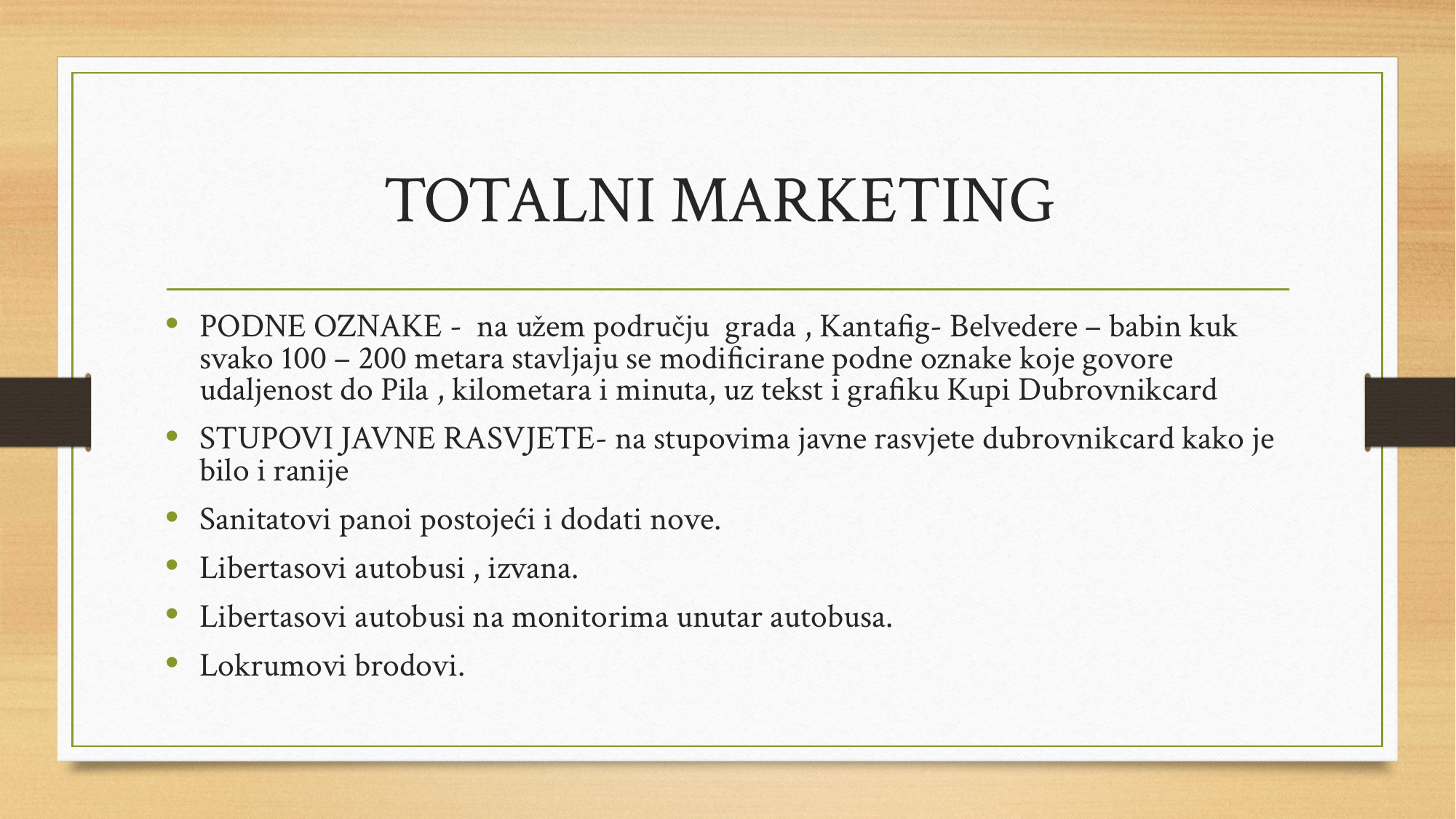

# TOTALNI MARKETING
PODNE OZNAKE -  na užem području  grada , Kantafig- Belvedere – babin kuk svako 100 – 200 metara stavljaju se modificirane podne oznake koje govore udaljenost do Pila , kilometara i minuta, uz tekst i grafiku Kupi Dubrovnikcard
STUPOVI JAVNE RASVJETE- na stupovima javne rasvjete dubrovnikcard kako je bilo i ranije
Sanitatovi panoi postojeći i dodati nove.
Libertasovi autobusi , izvana.
Libertasovi autobusi na monitorima unutar autobusa.
Lokrumovi brodovi.